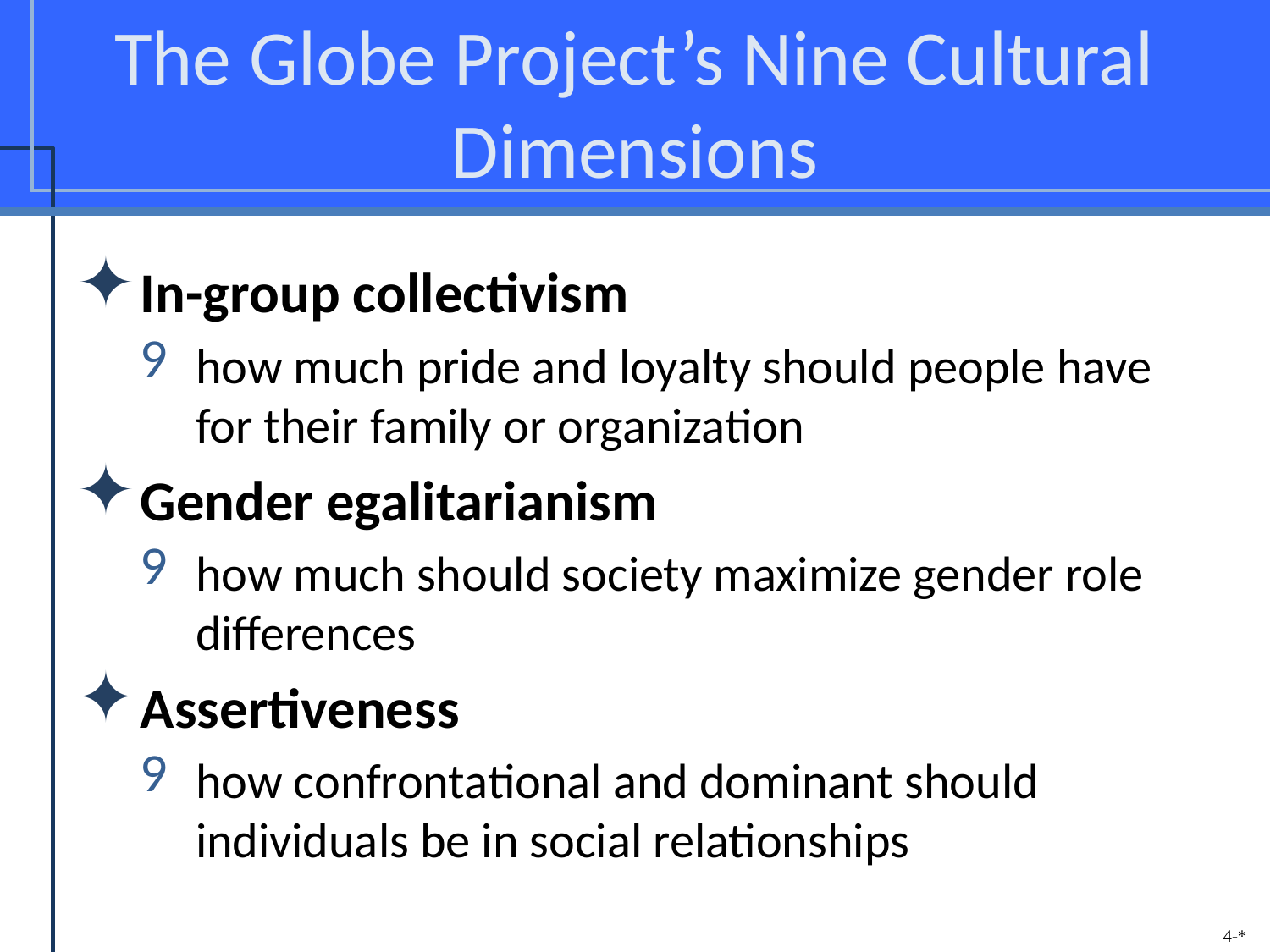

# The Globe Project’s Nine Cultural Dimensions
In-group collectivism
how much pride and loyalty should people have for their family or organization
Gender egalitarianism
how much should society maximize gender role differences
Assertiveness
how confrontational and dominant should individuals be in social relationships